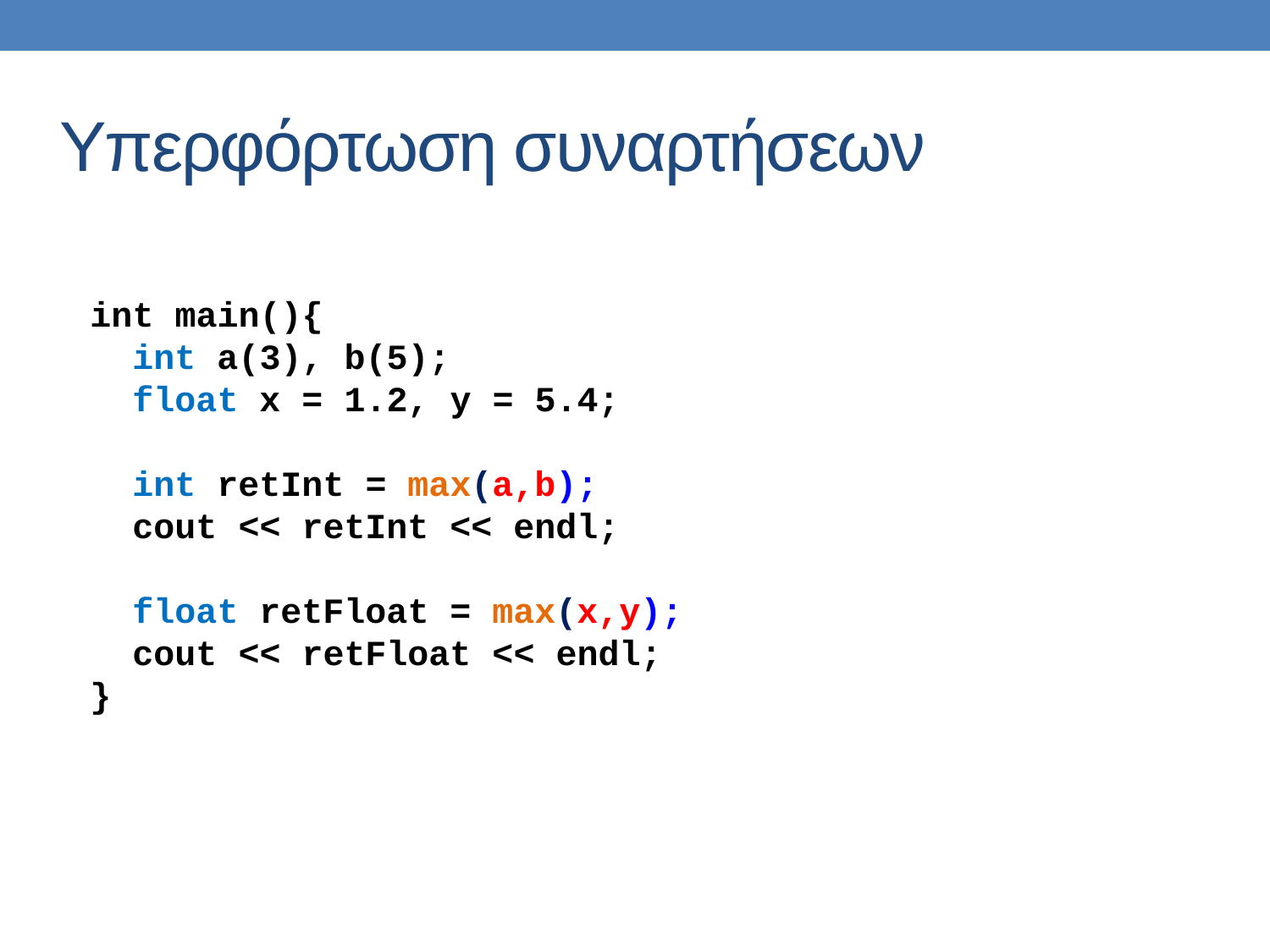

Υπερφόρτωση συναρτήσεων

int main(){
  int a(3), b(5);
  float x = 1.2, y = 5.4;

  int retInt = max(a,b);
  cout << retInt << endl;

  float retFloat = max(x,y);
  cout << retFloat << endl;
}